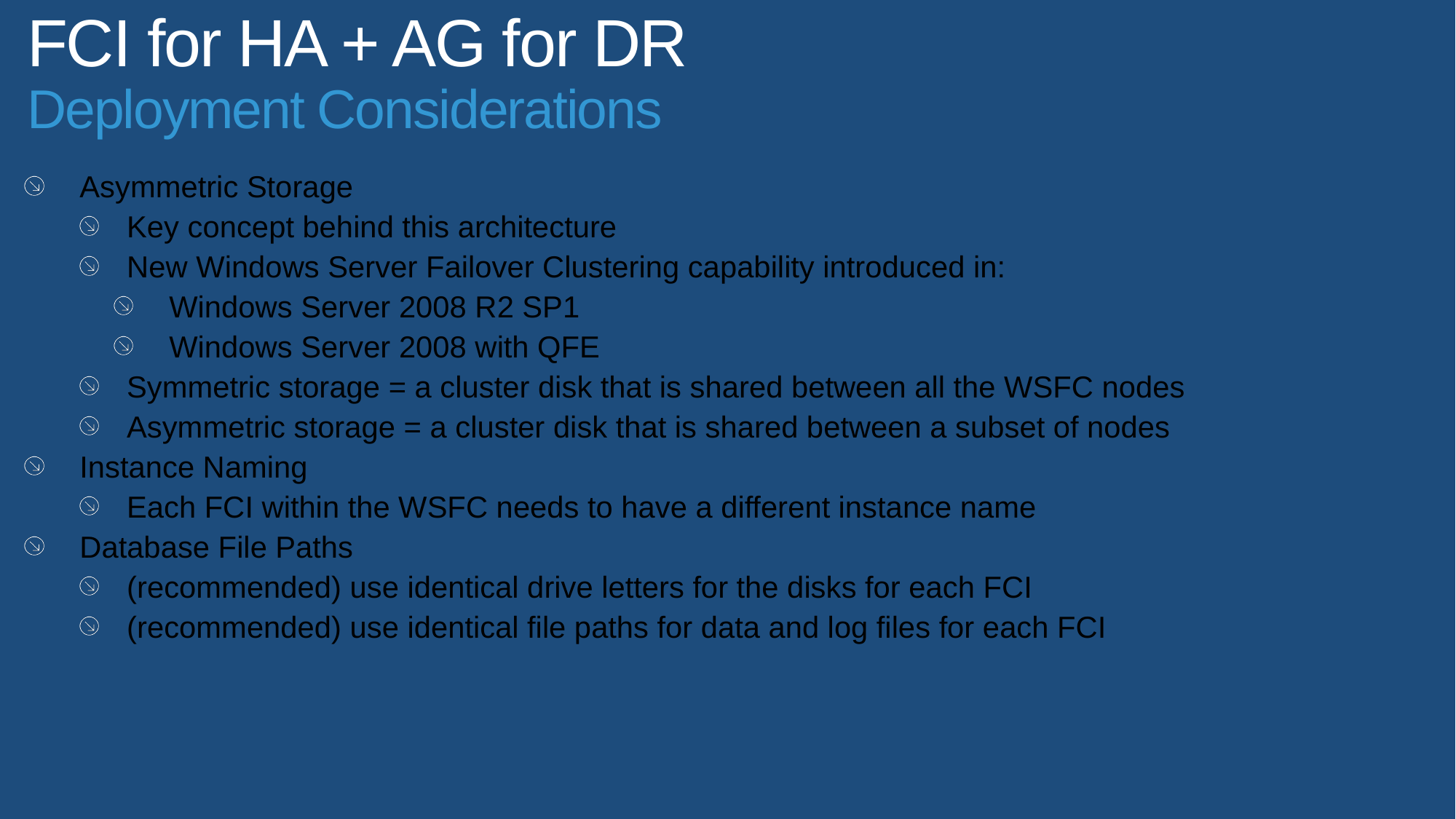

# FCI for HA + AG for DR Deployment Considerations
Asymmetric Storage
Key concept behind this architecture
New Windows Server Failover Clustering capability introduced in:
Windows Server 2008 R2 SP1
Windows Server 2008 with QFE
Symmetric storage = a cluster disk that is shared between all the WSFC nodes
Asymmetric storage = a cluster disk that is shared between a subset of nodes
Instance Naming
Each FCI within the WSFC needs to have a different instance name
Database File Paths
(recommended) use identical drive letters for the disks for each FCI
(recommended) use identical file paths for data and log files for each FCI